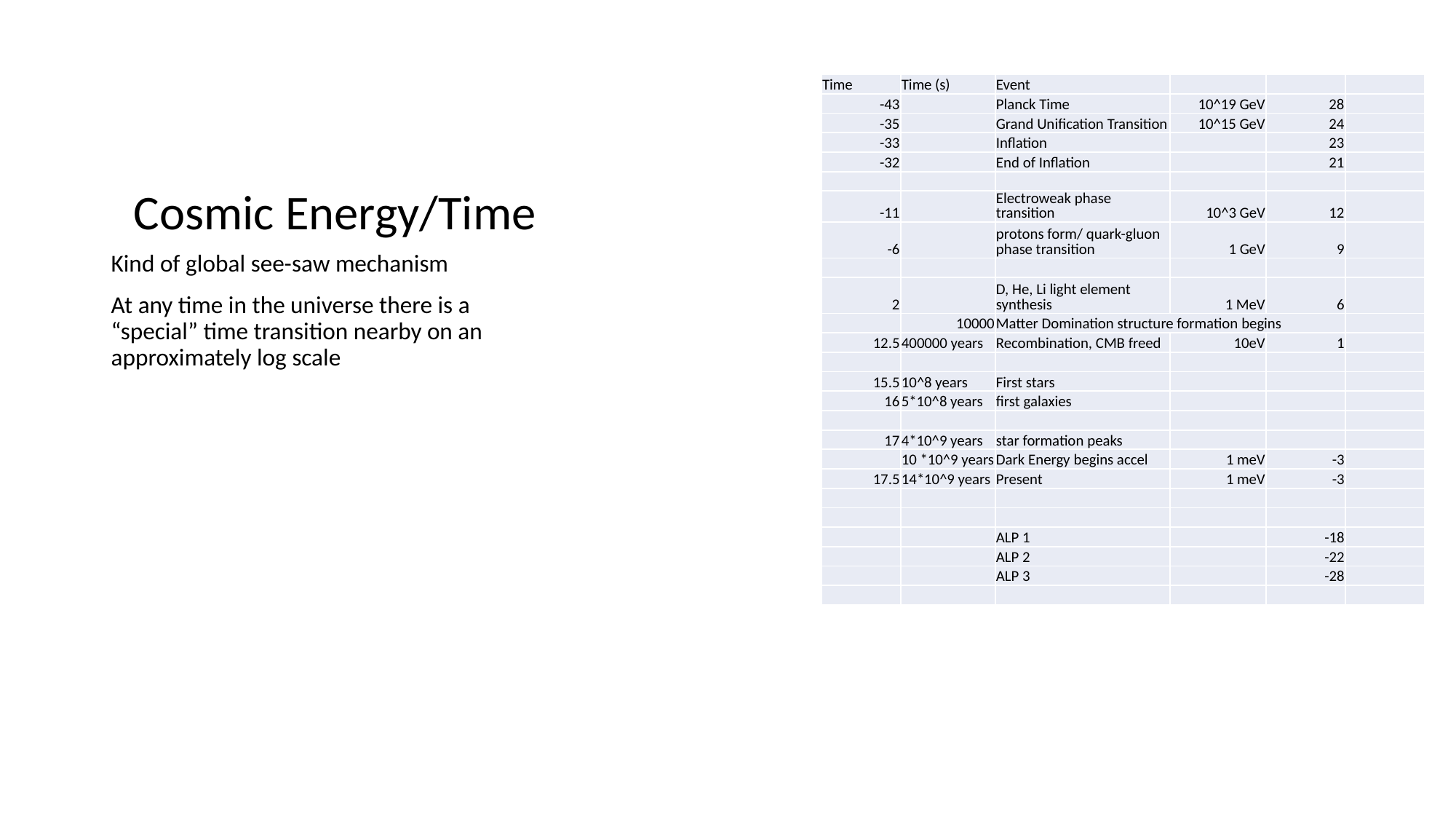

# Cosmic Energy/Time
| Time | Time (s) | Event |  |  |  |
| --- | --- | --- | --- | --- | --- |
| -43 |  | Planck Time | 10^19 GeV | 28 |  |
| -35 |  | Grand Unification Transition | 10^15 GeV | 24 |  |
| -33 |  | Inflation |  | 23 |  |
| -32 |  | End of Inflation |  | 21 |  |
|  |  |  |  |  |  |
| -11 |  | Electroweak phase transition | 10^3 GeV | 12 |  |
| -6 |  | protons form/ quark-gluon phase transition | 1 GeV | 9 |  |
|  |  |  |  |  |  |
| 2 |  | D, He, Li light element synthesis | 1 MeV | 6 |  |
|  | 10000 | Matter Domination structure formation begins |  |  |  |
| 12.5 | 400000 years | Recombination, CMB freed | 10eV | 1 |  |
|  |  |  |  |  |  |
| 15.5 | 10^8 years | First stars |  |  |  |
| 16 | 5\*10^8 years | first galaxies |  |  |  |
|  |  |  |  |  |  |
| 17 | 4\*10^9 years | star formation peaks |  |  |  |
|  | 10 \*10^9 years | Dark Energy begins accel | 1 meV | -3 |  |
| 17.5 | 14\*10^9 years | Present | 1 meV | -3 |  |
|  |  |  |  |  |  |
|  |  |  |  |  |  |
|  |  | ALP 1 |  | -18 |  |
|  |  | ALP 2 |  | -22 |  |
|  |  | ALP 3 |  | -28 |  |
|  |  |  |  |  |  |

Kind of global see-saw mechanism
At any time in the universe there is a “special” time transition nearby on an approximately log scale